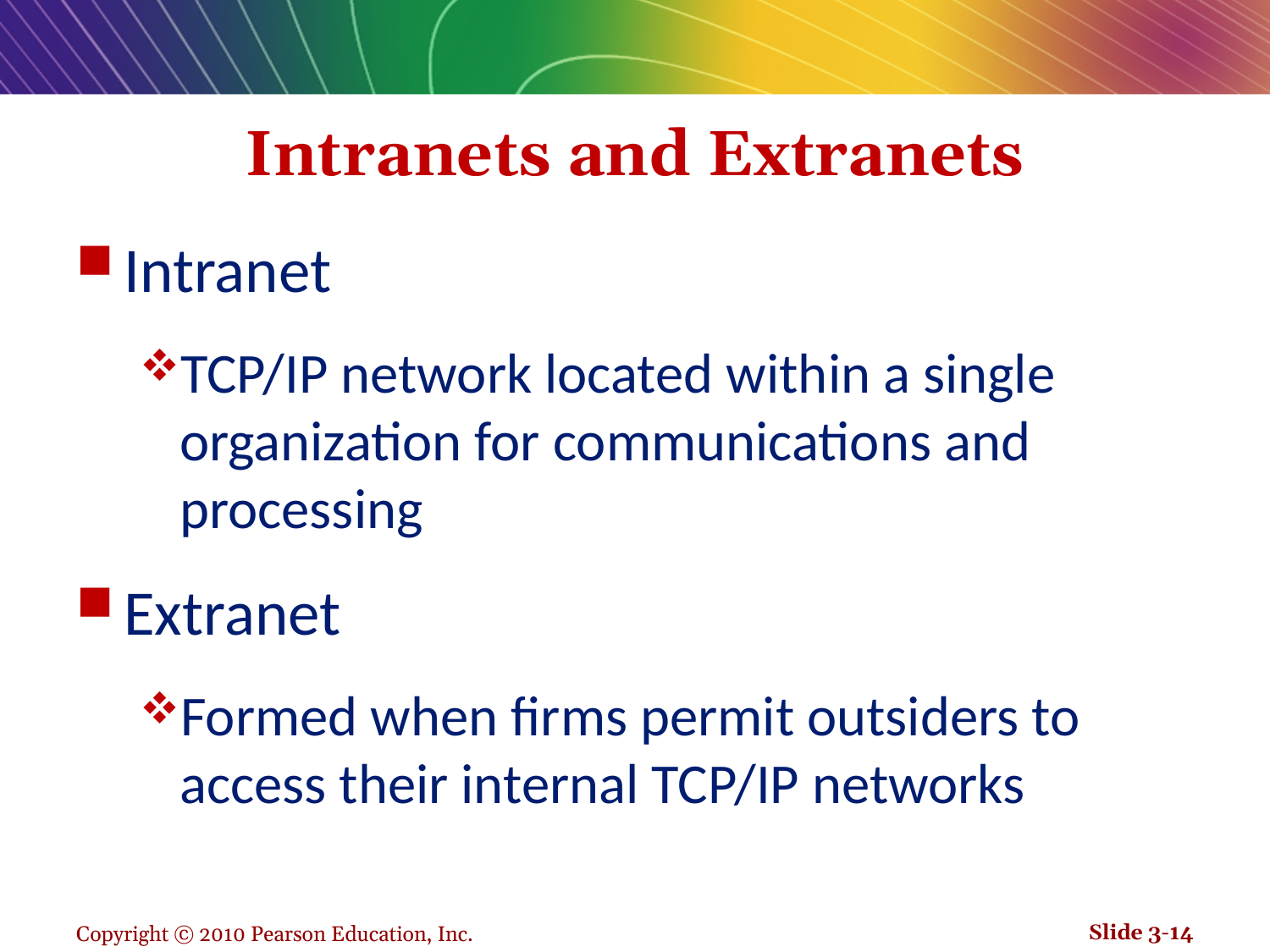

# Intranets and Extranets
Intranet
TCP/IP network located within a single organization for communications and processing
Extranet
Formed when firms permit outsiders to access their internal TCP/IP networks
Copyright © 2010 Pearson Education, Inc.
Slide 3-14